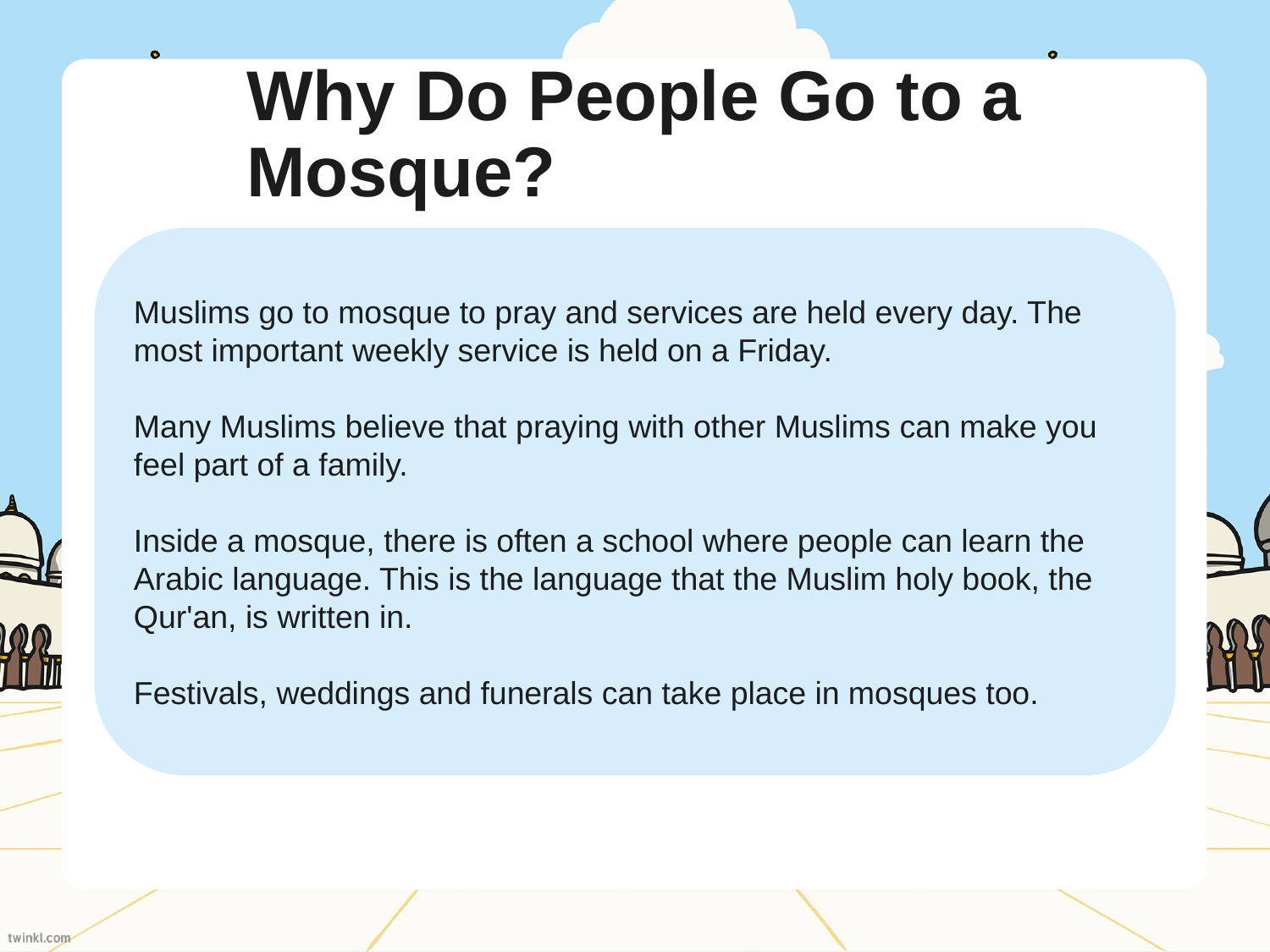

# Why Do People Go to a Mosque?
Muslims go to mosque to pray and services are held every day. The most important weekly service is held on a Friday.

Many Muslims believe that praying with other Muslims can make you feel part of a family.

Inside a mosque, there is often a school where people can learn the Arabic language. This is the language that the Muslim holy book, the Qur'an, is written in.

Festivals, weddings and funerals can take place in mosques too.